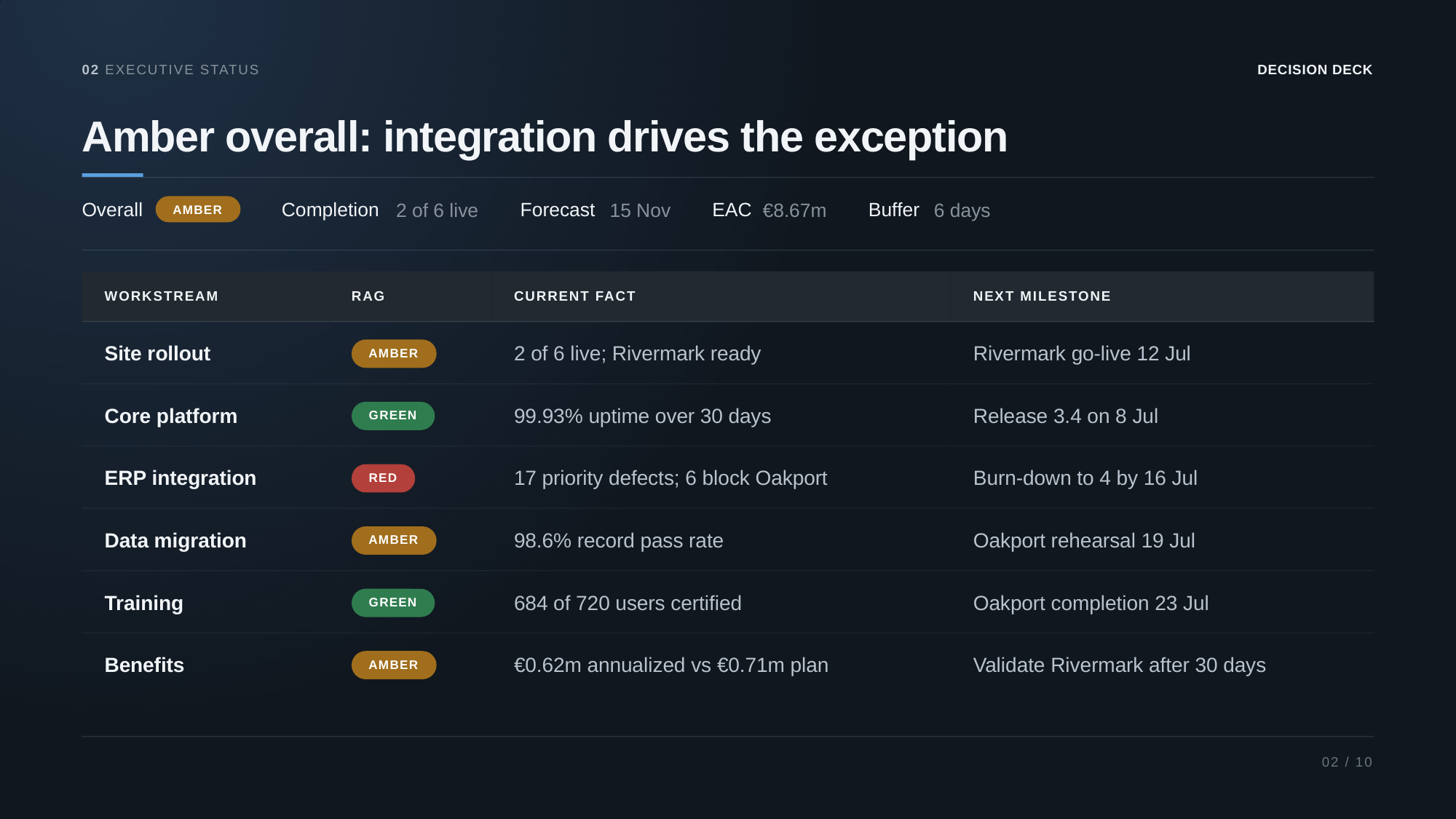

02 EXECUTIVE STATUS
DECISION DECK
Amber overall: integration drives the exception

Overall
Completion
Forecast
EAC
Buffer
2 of 6 live
15 Nov
€8.67m
6 days
AMBER

WORKSTREAM
RAG
CURRENT FACT
NEXT MILESTONE

Site rollout
2 of 6 live; Rivermark ready
Rivermark go-live 12 Jul
AMBER

Core platform
99.93% uptime over 30 days
Release 3.4 on 8 Jul
GREEN

ERP integration
17 priority defects; 6 block Oakport
Burn-down to 4 by 16 Jul
RED

Data migration
98.6% record pass rate
Oakport rehearsal 19 Jul
AMBER

Training
684 of 720 users certified
Oakport completion 23 Jul
GREEN

Benefits
€0.62m annualized vs €0.71m plan
Validate Rivermark after 30 days
AMBER

02 / 10